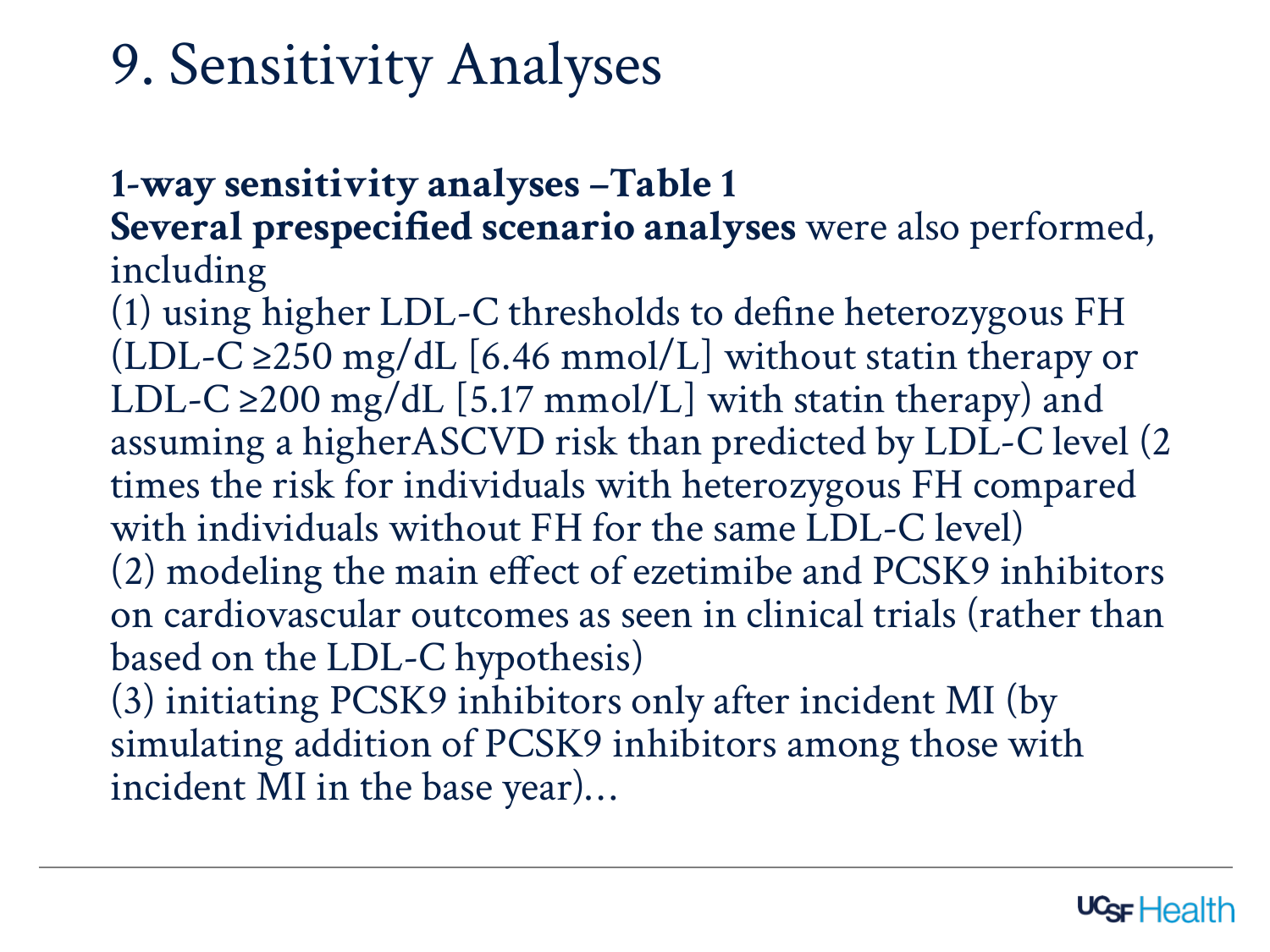

# 9. Sensitivity Analyses 1-way sensitivity analyses –Table 1 Several prespecified scenario analyses were also performed, including (1) using higher LDL-C thresholds to define heterozygous FH (LDL-C ≥250 mg/dL [6.46 mmol/L] without statin therapy or LDL-C ≥200 mg/dL [5.17 mmol/L] with statin therapy) and assuming a higherASCVD risk than predicted by LDL-C level (2 times the risk for individuals with heterozygous FH compared with individuals without FH for the same LDL-C level) (2) modeling the main effect of ezetimibe and PCSK9 inhibitors on cardiovascular outcomes as seen in clinical trials (rather than based on the LDL-C hypothesis) (3) initiating PCSK9 inhibitors only after incident MI (by simulating addition of PCSK9 inhibitors among those with incident MI in the base year)…